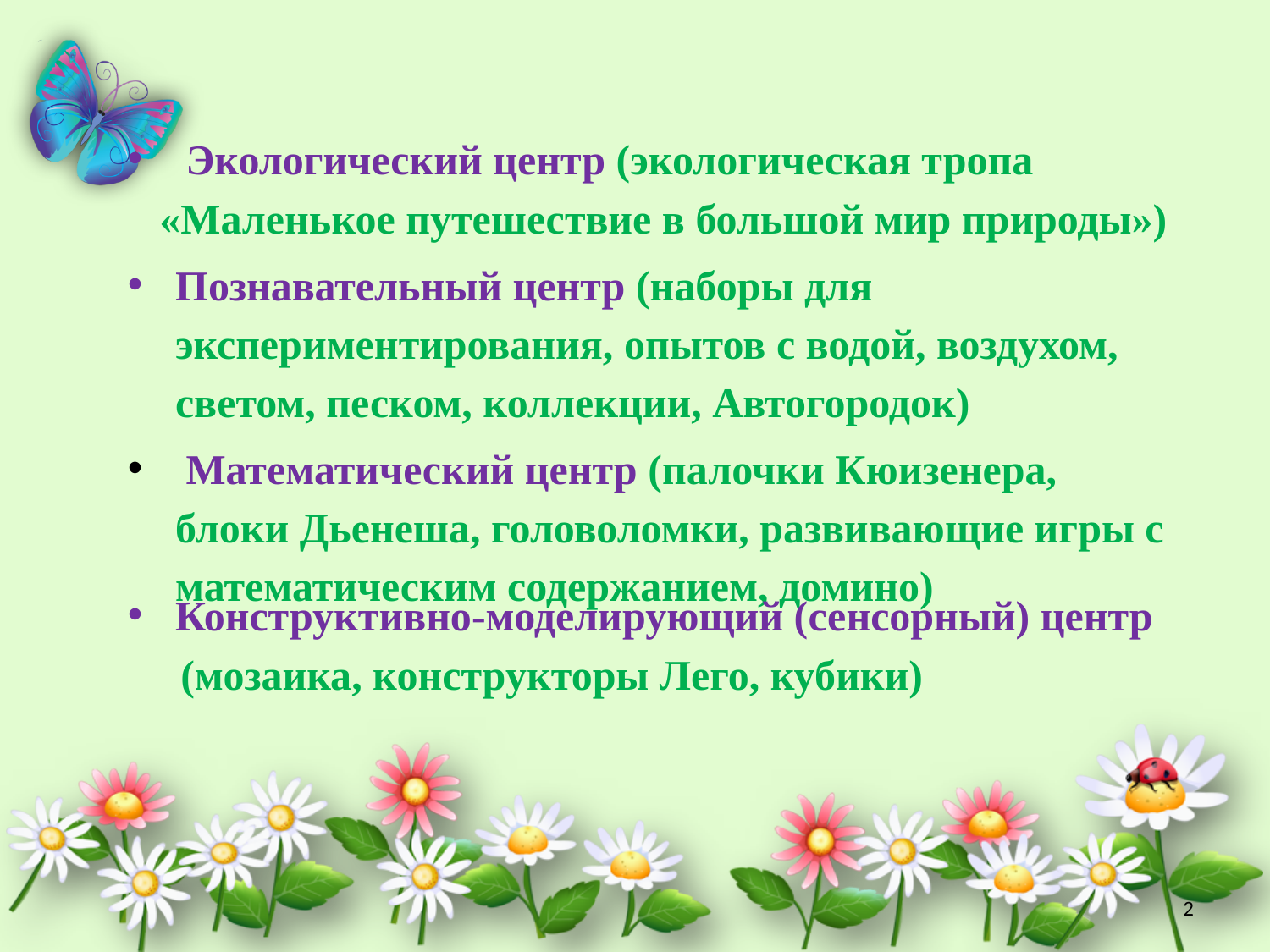

#

 Экологический центр (экологическая тропа

   «Маленькое путешествие в большой мир природы»)
Познавательный центр (наборы для экспериментирования, опытов с водой, воздухом, светом, пе­ском, коллекции, Автогородок)
 Математический центр (палочки Кюизенера, блоки Дьенеша, головоломки, развивающие игры с математическим содержанием, домино)
Конструктивно-моделирующий (сенсорный) центр

     (мозаика, конструкторы Лего, кубики)

2